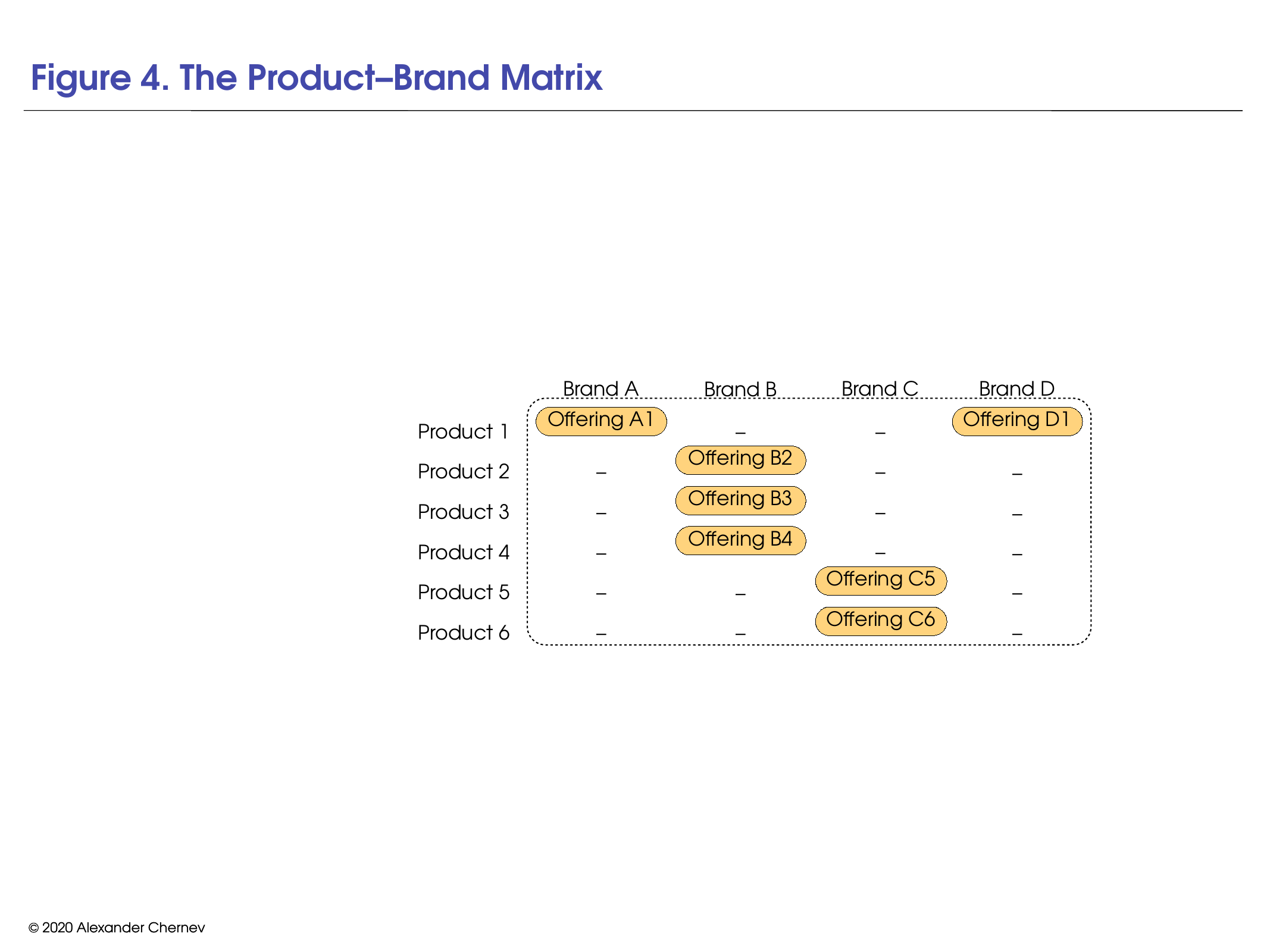

# Figure 4. The Product–Brand Matrix

Brand D
Brand C
Brand A
Brand B

–
Product 1
–
–
Offering A1
Offering D1
–
Product 2
–
–
Offering B2
–
Product 3
–
–
Offering B3
–
Product 4
–
–
Offering B4
Product 5
–
–
–
Offering C5
Product 6
–
–
–
Offering C6
© 2020 Alexander Chernev